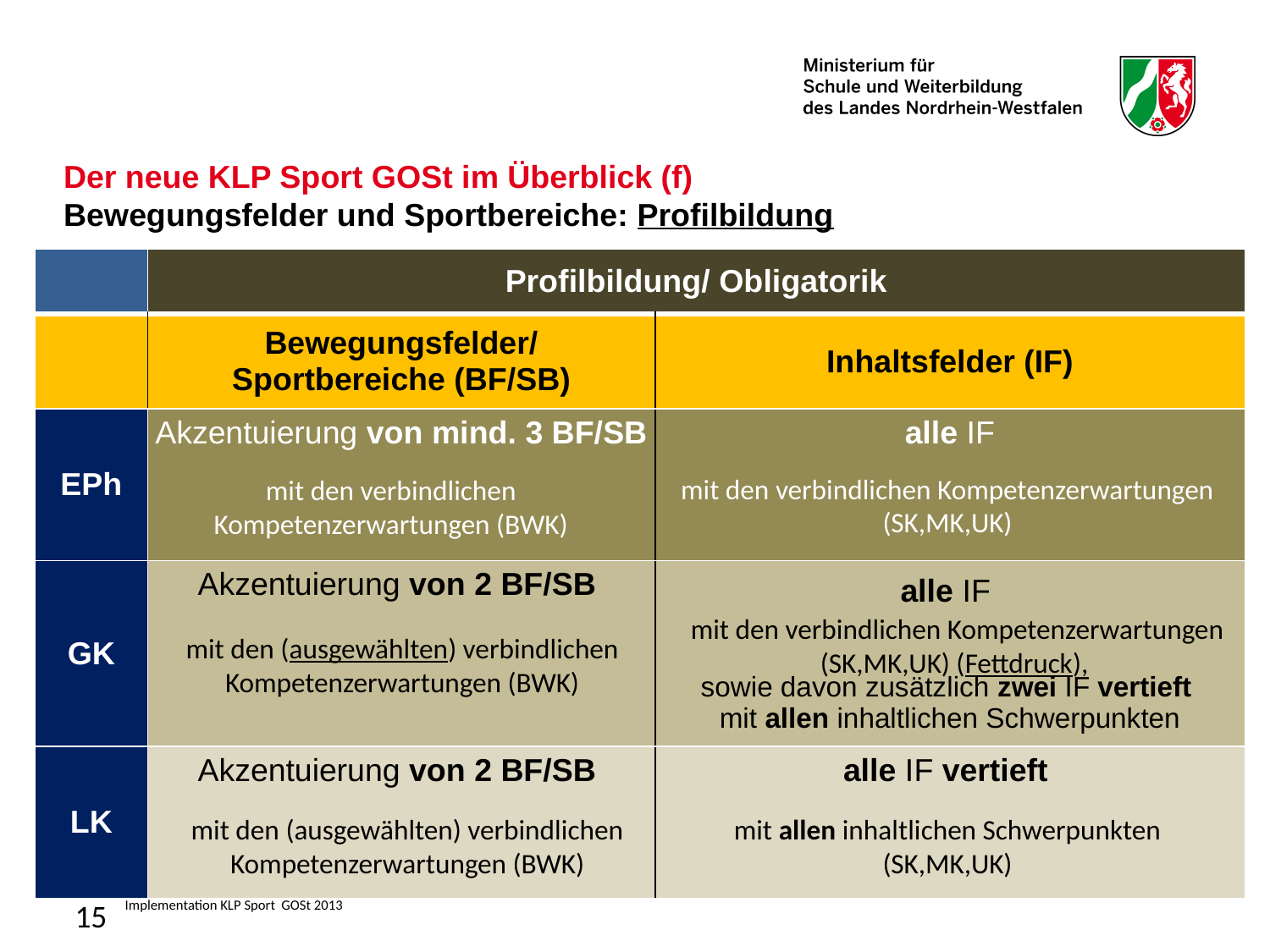

Der neue KLP Sport GOSt im Überblick (f)
Bewegungsfelder und Sportbereiche: Profilbildung
|  | Profilbildung/ Obligatorik |  |
| --- | --- | --- |
|  | Bewegungsfelder/ Sportbereiche (BF/SB) | Inhaltsfelder (IF) |
| EPh | Akzentuierung von mind. 3 BF/SB | alle IF |
| GK | Akzentuierung von 2 BF/SB | alle IF sowie davon zusätzlich zwei IF vertieft mit allen inhaltlichen Schwerpunkten |
| LK | Akzentuierung von 2 BF/SB | alle IF vertieft |
mit den verbindlichen Kompetenzerwartungen
(SK,MK,UK)
mit den verbindlichen Kompetenzerwartungen (BWK)
mit den verbindlichen Kompetenzerwartungen (SK,MK,UK) (Fettdruck),
mit den (ausgewählten) verbindlichen Kompetenzerwartungen (BWK)
mit den (ausgewählten) verbindlichen Kompetenzerwartungen (BWK)
mit allen inhaltlichen Schwerpunkten
(SK,MK,UK)
15
Implementation KLP Sport  GOSt 2013